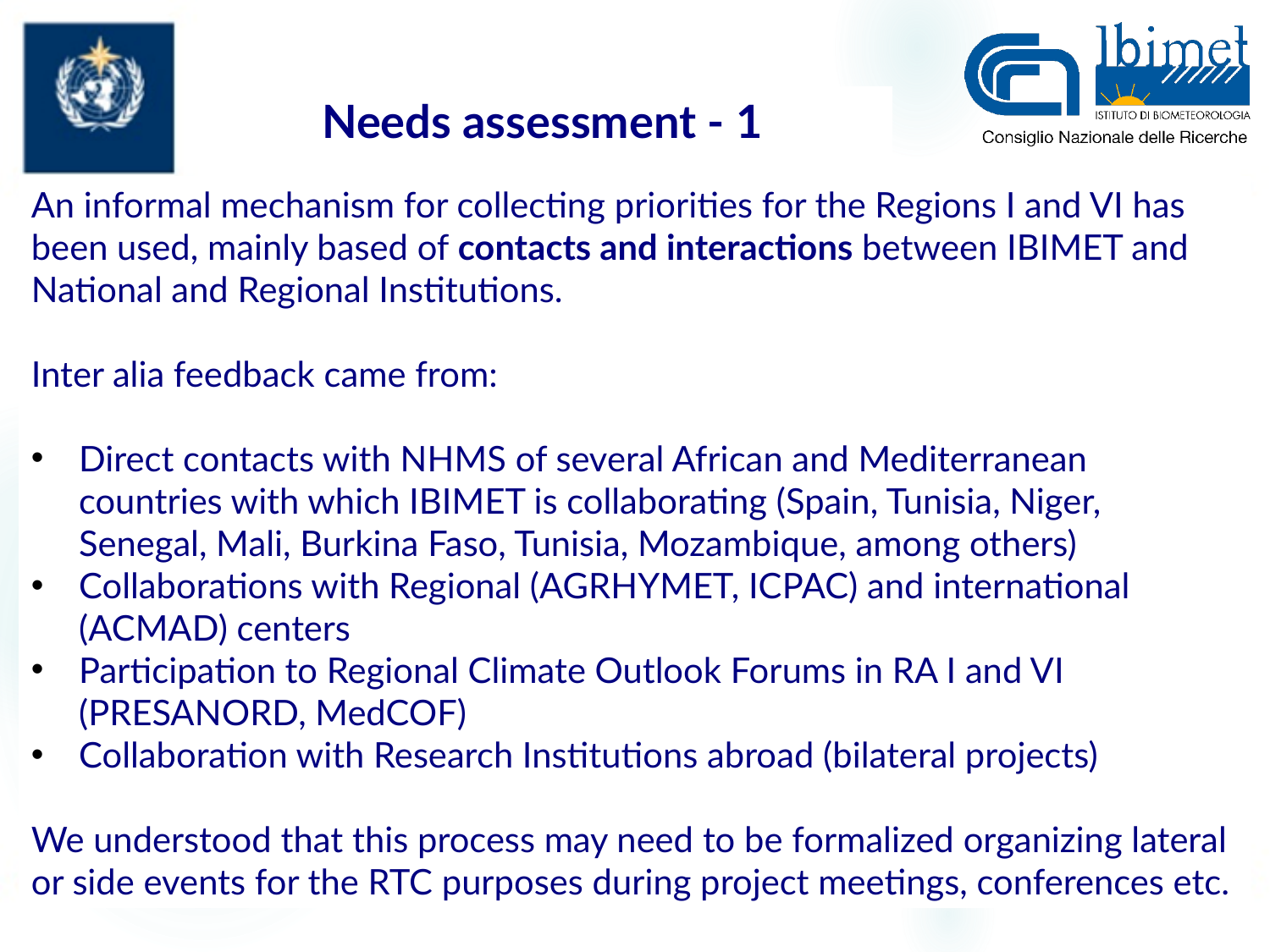

Needs assessment - 1
An informal mechanism for collecting priorities for the Regions I and VI has been used, mainly based of contacts and interactions between IBIMET and National and Regional Institutions.

Inter alia feedback came from:
Direct contacts with NHMS of several African and Mediterranean countries with which IBIMET is collaborating (Spain, Tunisia, Niger, Senegal, Mali, Burkina Faso, Tunisia, Mozambique, among others)
Collaborations with Regional (AGRHYMET, ICPAC) and international (ACMAD) centers
Participation to Regional Climate Outlook Forums in RA I and VI (PRESANORD, MedCOF)
Collaboration with Research Institutions abroad (bilateral projects)

We understood that this process may need to be formalized organizing lateral or side events for the RTC purposes during project meetings, conferences etc.